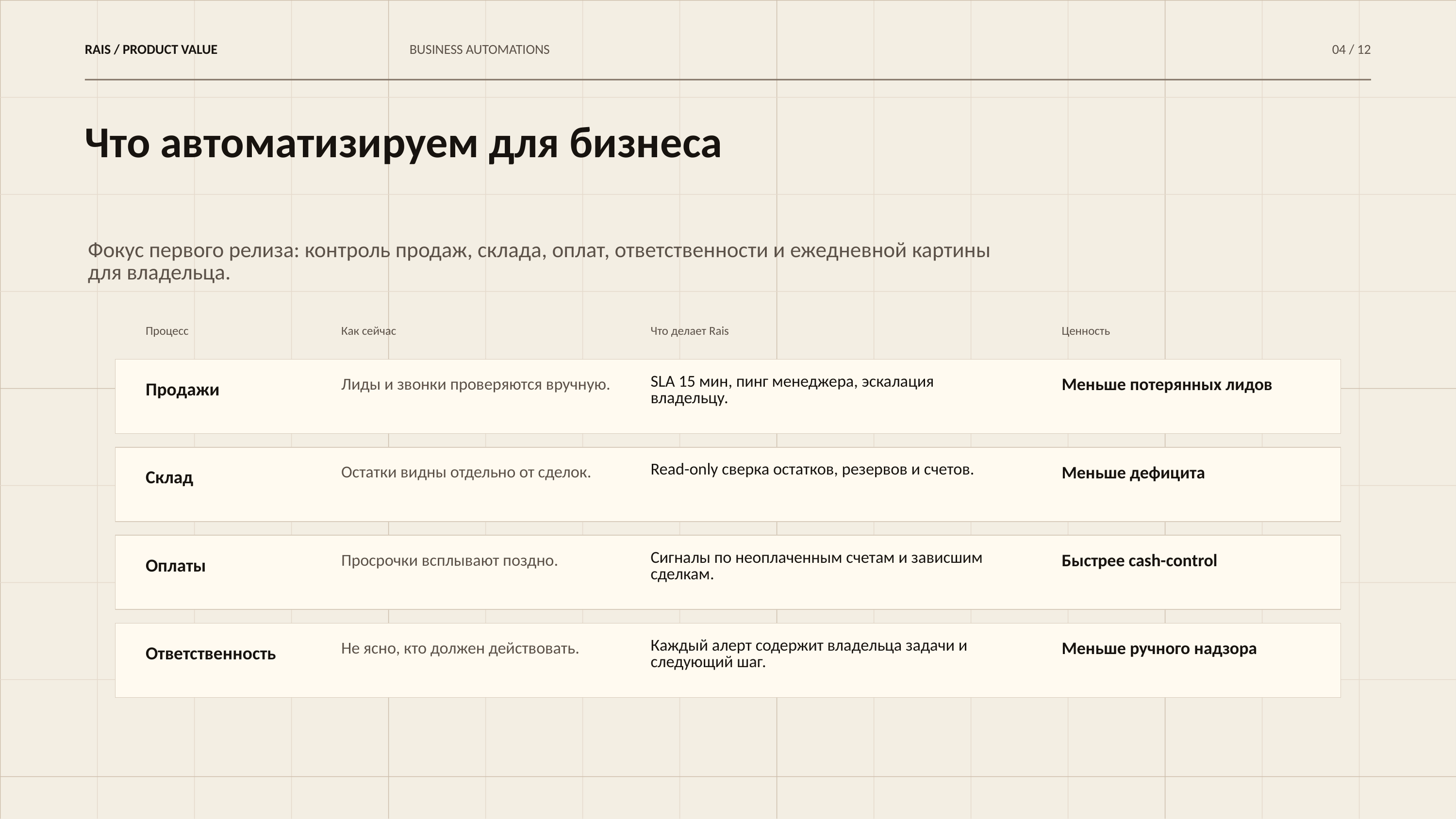

RAIS / PRODUCT VALUE
BUSINESS AUTOMATIONS
04 / 12

Что автоматизируем для бизнеса

Фокус первого релиза: контроль продаж, склада, оплат, ответственности и ежедневной картины для владельца.

Процесс
Как сейчас
Что делает Rais
Ценность

SLA 15 мин, пинг менеджера, эскалация владельцу.
Лиды и звонки проверяются вручную.
Меньше потерянных лидов
Продажи

Read-only сверка остатков, резервов и счетов.
Остатки видны отдельно от сделок.
Меньше дефицита
Склад

Сигналы по неоплаченным счетам и зависшим сделкам.
Просрочки всплывают поздно.
Быстрее cash-control
Оплаты

Каждый алерт содержит владельца задачи и следующий шаг.
Не ясно, кто должен действовать.
Меньше ручного надзора
Ответственность